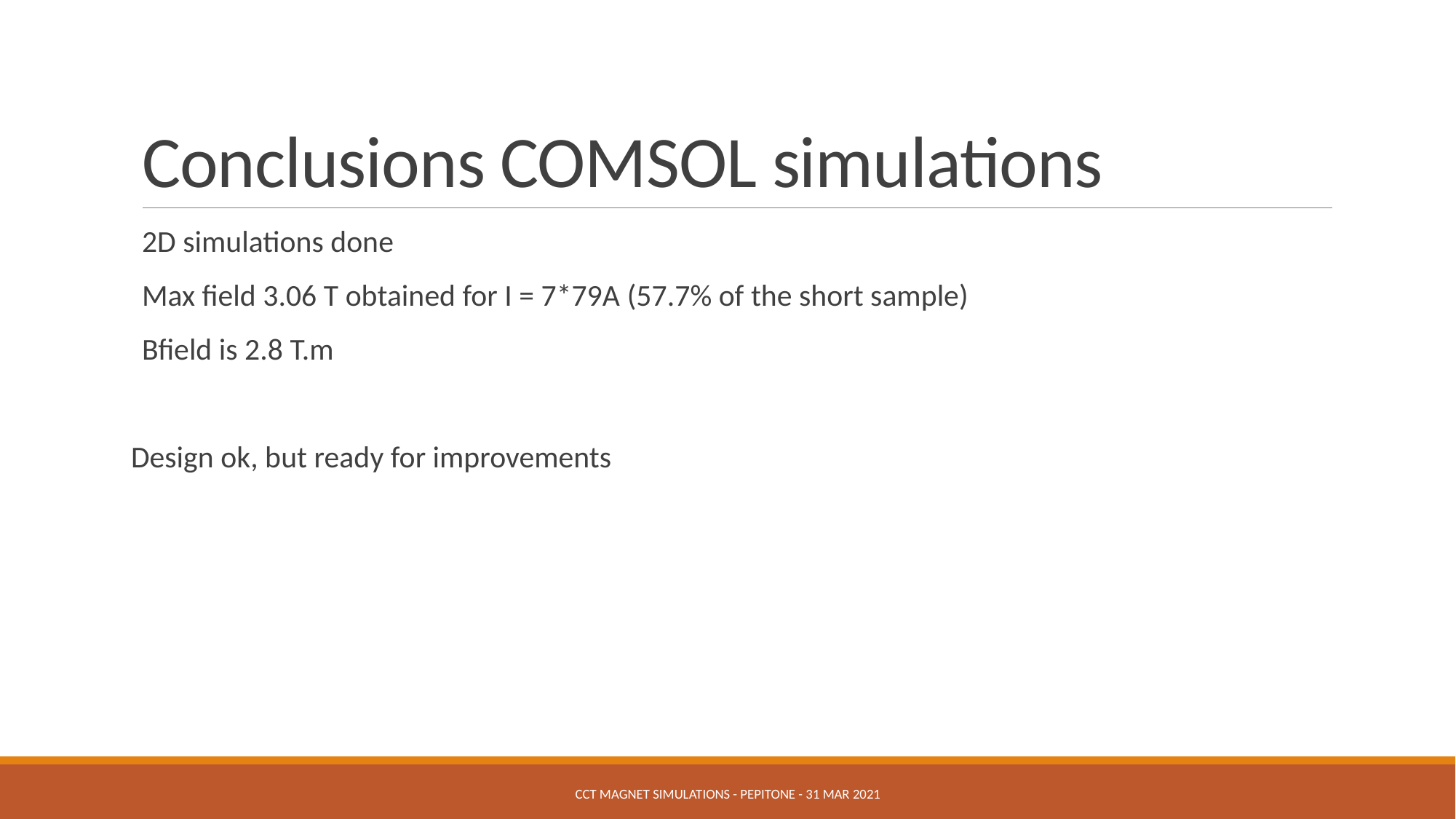

# Conclusions COMSOL simulations
2D simulations done
Max field 3.06 T obtained for I = 7*79A (57.7% of the short sample)
Bfield is 2.8 T.m

Design ok, but ready for improvements
CCT magnet simulations - Pepitone - 31 MAR 2021